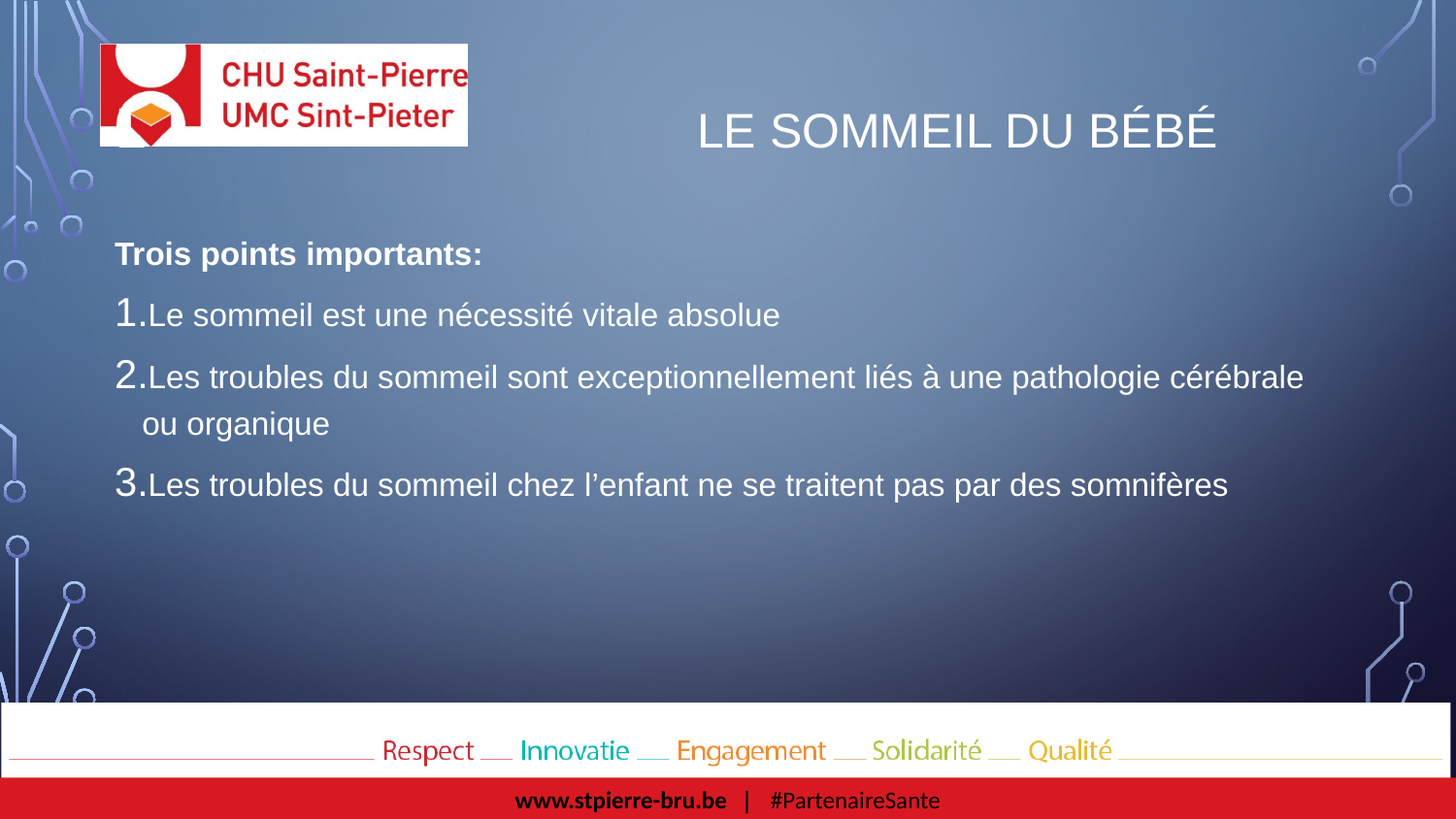

# L				Le sommeil du bébé
Trois points importants:
Le sommeil est une nécessité vitale absolue
Les troubles du sommeil sont exceptionnellement liés à une pathologie cérébrale ou organique
Les troubles du sommeil chez l’enfant ne se traitent pas par des somnifères